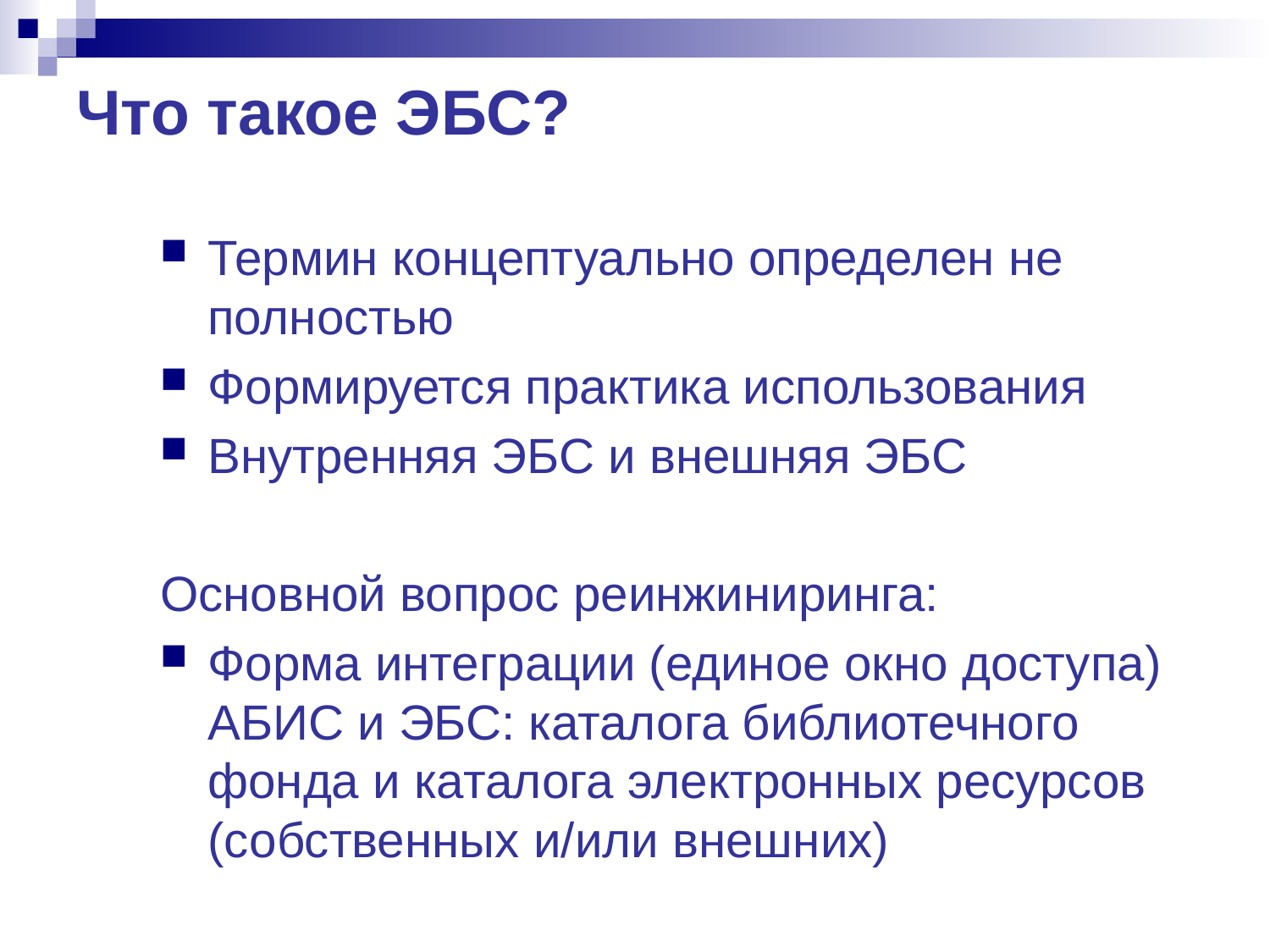

# Что такое ЭБС?
Термин концептуально определен не полностью
Формируется практика использования
Внутренняя ЭБС и внешняя ЭБС

Основной вопрос реинжиниринга:
Форма интеграции (единое окно доступа) АБИС и ЭБС: каталога библиотечного фонда и каталога электронных ресурсов (собственных и/или внешних)